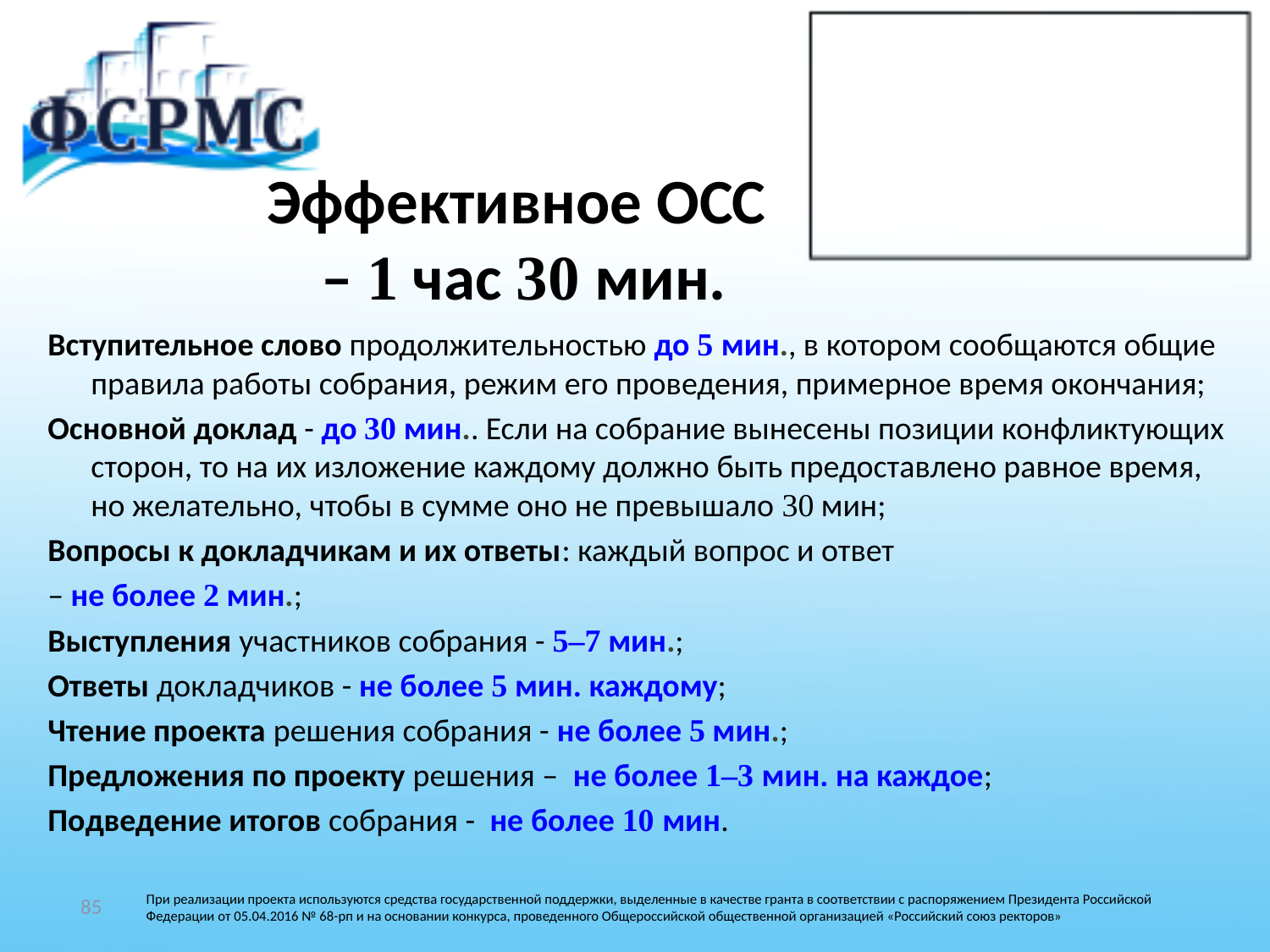

# Эффективное ОСС – 1 час 30 мин.
Вступительное слово продолжительностью до 5 мин., в котором сообщаются общие правила работы собрания, режим его проведения, примерное время окончания;
Основной доклад - до 30 мин.. Если на собрание вынесены позиции конфликтующих сторон, то на их изложение каждому должно быть предоставлено равное время, но желательно, чтобы в сумме оно не превышало 30 мин;
Вопросы к докладчикам и их ответы: каждый вопрос и ответ
– не более 2 мин.;
Выступления участников собрания - 5–7 мин.;
Ответы докладчиков - не более 5 мин. каждому;
Чтение проекта решения собрания - не более 5 мин.;
Предложения по проекту решения –  не более 1–3 мин. на каждое;
Подведение итогов собрания -  не более 10 мин.

85